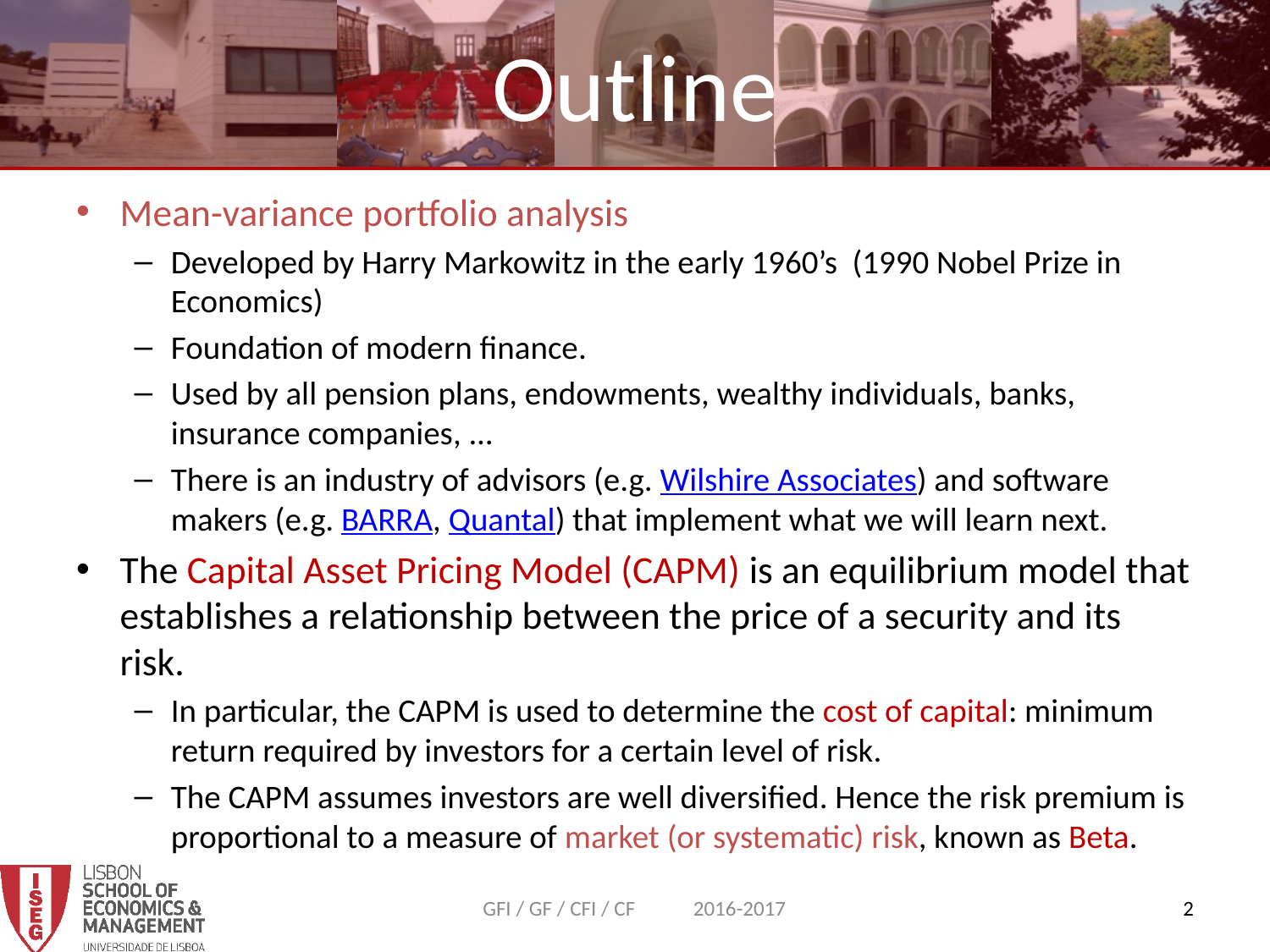

# Outline
Mean-variance portfolio analysis
Developed by Harry Markowitz in the early 1960’s  (1990 Nobel Prize in Economics)
Foundation of modern finance.
Used by all pension plans, endowments, wealthy individuals, banks, insurance companies, ...
There is an industry of advisors (e.g. Wilshire Associates) and software makers (e.g. BARRA, Quantal) that implement what we will learn next.
The Capital Asset Pricing Model (CAPM) is an equilibrium model that establishes a relationship between the price of a security and its risk.
In particular, the CAPM is used to determine the cost of capital: minimum return required by investors for a certain level of risk.
The CAPM assumes investors are well diversified. Hence the risk premium is proportional to a measure of market (or systematic) risk, known as Beta.

GFI / GF / CFI / CF            2016-2017
2